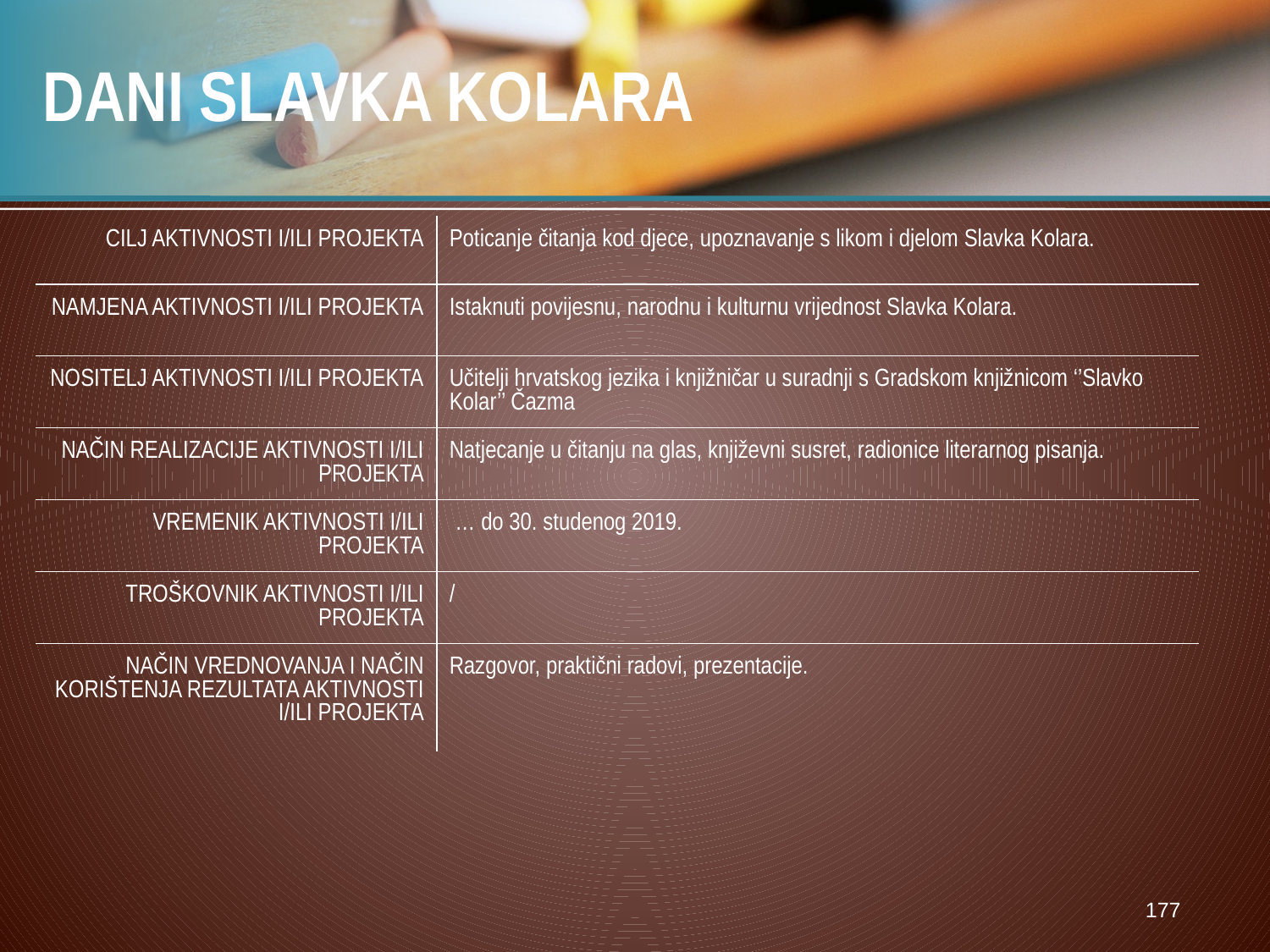

# DANI SLAVKA KOLARA
| CILJ AKTIVNOSTI I/ILI PROJEKTA | Poticanje čitanja kod djece, upoznavanje s likom i djelom Slavka Kolara. |
| --- | --- |
| NAMJENA AKTIVNOSTI I/ILI PROJEKTA | Istaknuti povijesnu, narodnu i kulturnu vrijednost Slavka Kolara. |
| NOSITELJ AKTIVNOSTI I/ILI PROJEKTA | Učitelji hrvatskog jezika i knjižničar u suradnji s Gradskom knjižnicom ‘’Slavko Kolar’’ Čazma |
| NAČIN REALIZACIJE AKTIVNOSTI I/ILI PROJEKTA | Natjecanje u čitanju na glas, književni susret, radionice literarnog pisanja. |
| VREMENIK AKTIVNOSTI I/ILI PROJEKTA | … do 30. studenog 2019. |
| TROŠKOVNIK AKTIVNOSTI I/ILI PROJEKTA | / |
| NAČIN VREDNOVANJA I NAČIN KORIŠTENJA REZULTATA AKTIVNOSTI I/ILI PROJEKTA | Razgovor, praktični radovi, prezentacije. |
177